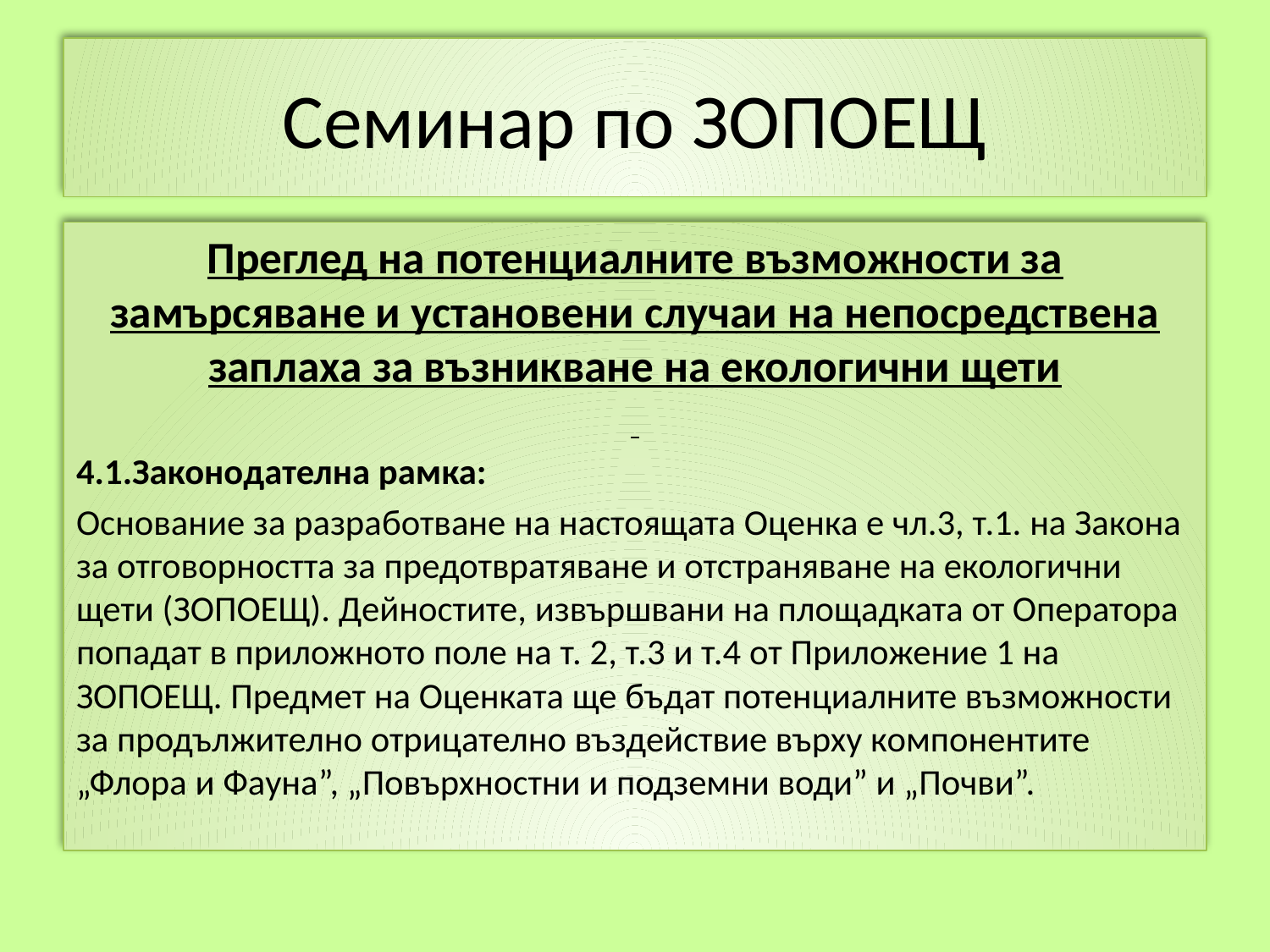

# Семинар по ЗОПОЕЩ
Преглед на потенциалните възможности за замърсяване и установени случаи на непосредствена заплаха за възникване на екологични щети

4.1.Законодателна рамка:
Основание за разработване на настоящата Оценка е чл.3, т.1. на Закона за отговорността за предотвратяване и отстраняване на екологични щети (ЗОПОЕЩ). Дейностите, извършвани на площадката от Оператора попадат в приложното поле на т. 2, т.3 и т.4 от Приложение 1 на ЗОПОЕЩ. Предмет на Оценката ще бъдат потенциалните възможности за продължително отрицателно въздействие върху компонентите „Флора и Фауна”, „Повърхностни и подземни води” и „Почви”.